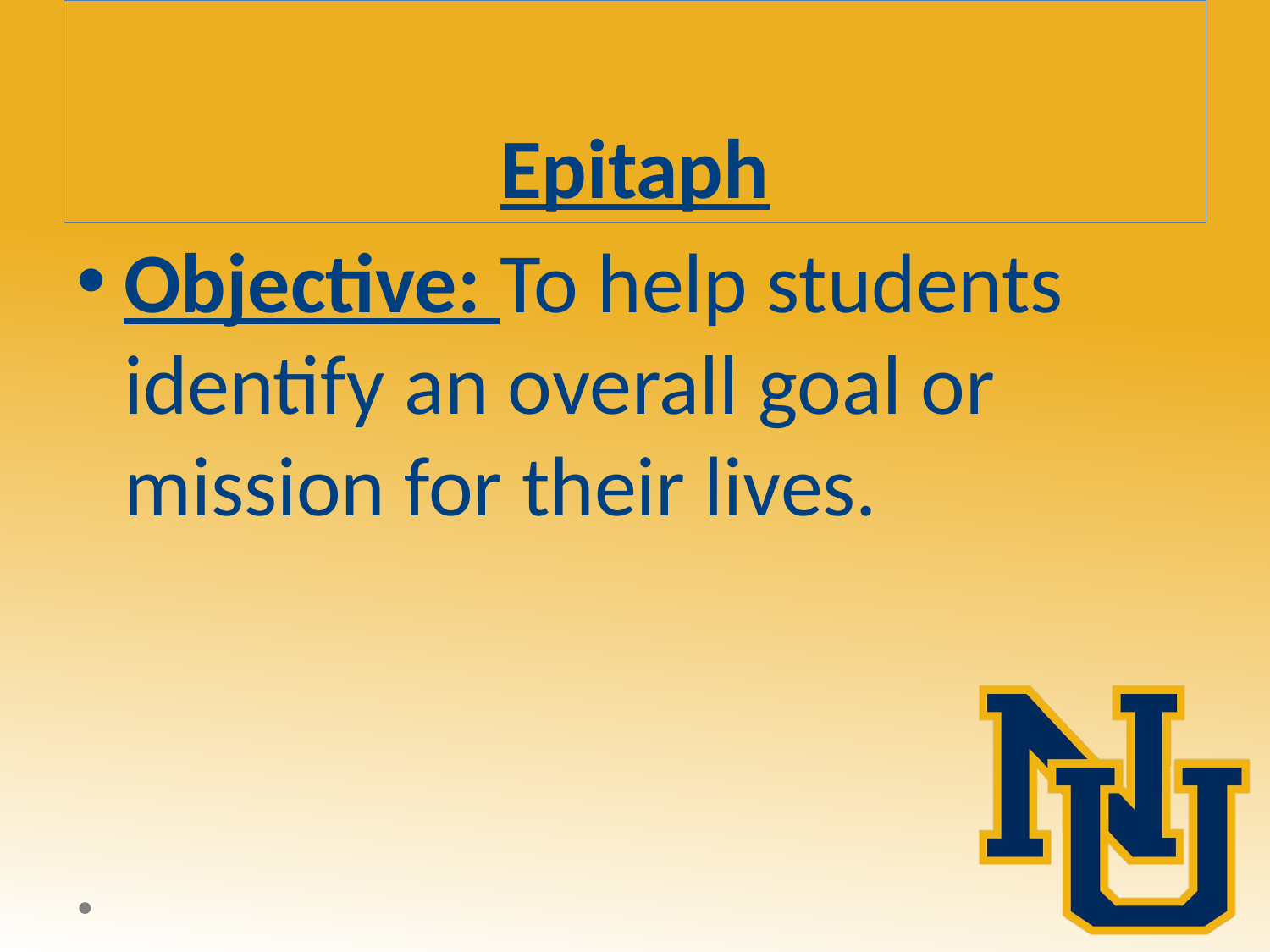

# Epitaph
Objective: To help students identify an overall goal or mission for their lives.